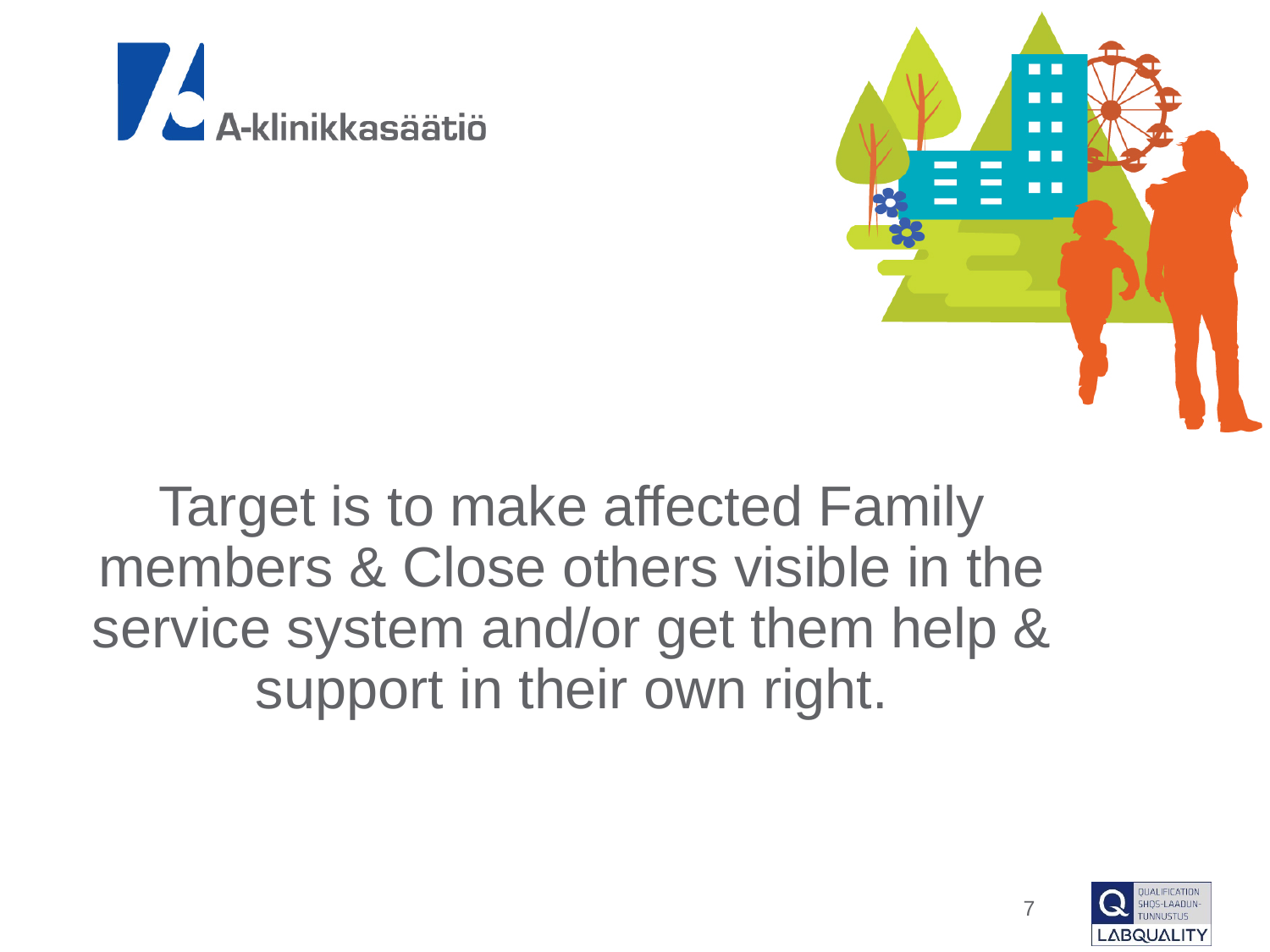

# Target is to make affected Family members & Close others visible in the service system and/or get them help & support in their own right.
7